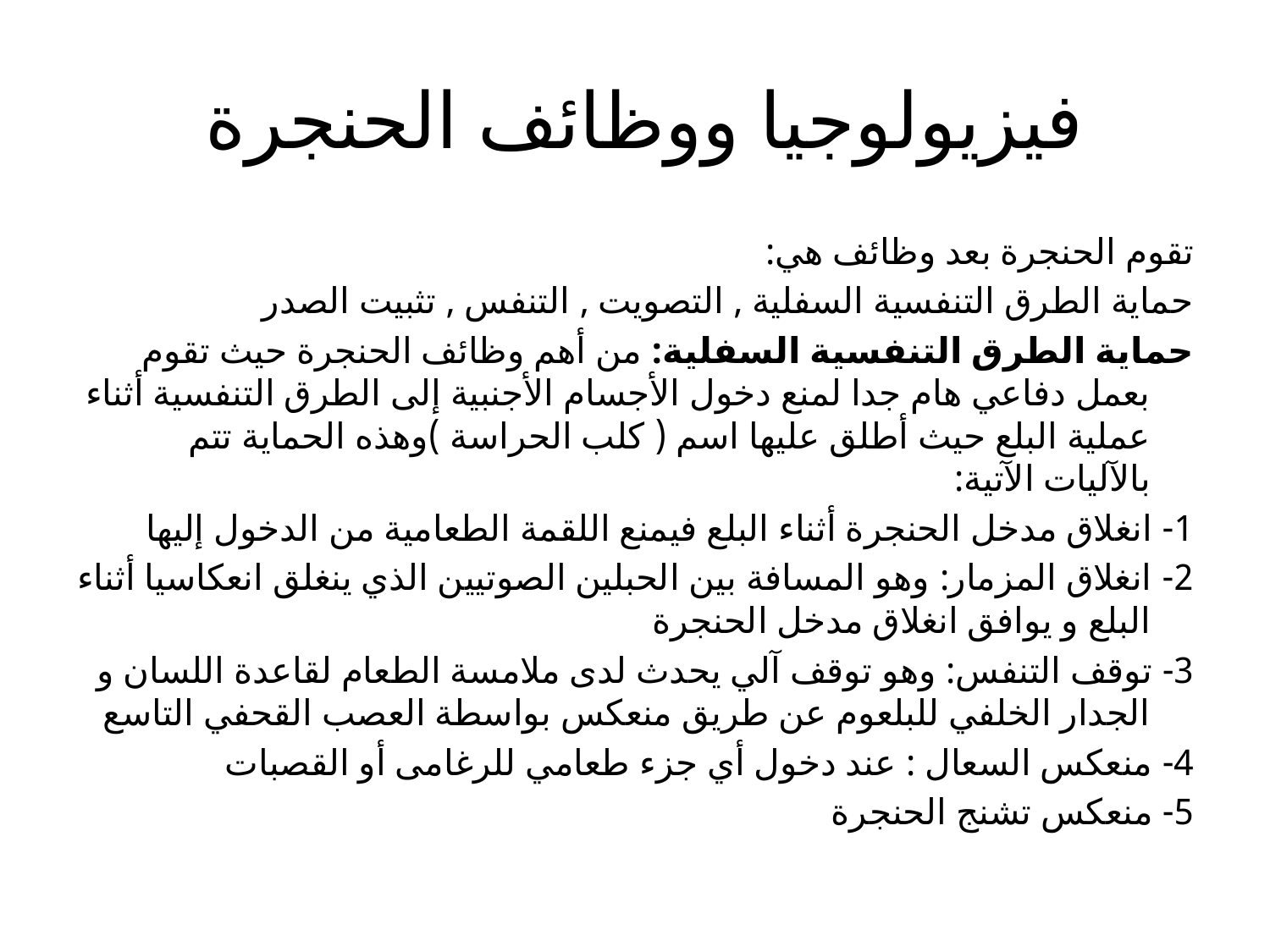

# فيزيولوجيا ووظائف الحنجرة
تقوم الحنجرة بعد وظائف هي:
حماية الطرق التنفسية السفلية , التصويت , التنفس , تثبيت الصدر
حماية الطرق التنفسية السفلية: من أهم وظائف الحنجرة حيث تقوم بعمل دفاعي هام جدا لمنع دخول الأجسام الأجنبية إلى الطرق التنفسية أثناء عملية البلع حيث أطلق عليها اسم ( كلب الحراسة )وهذه الحماية تتم بالآليات الآتية:
1- انغلاق مدخل الحنجرة أثناء البلع فيمنع اللقمة الطعامية من الدخول إليها
2- انغلاق المزمار: وهو المسافة بين الحبلين الصوتيين الذي ينغلق انعكاسيا أثناء البلع و يوافق انغلاق مدخل الحنجرة
3- توقف التنفس: وهو توقف آلي يحدث لدى ملامسة الطعام لقاعدة اللسان و الجدار الخلفي للبلعوم عن طريق منعكس بواسطة العصب القحفي التاسع
4- منعكس السعال : عند دخول أي جزء طعامي للرغامى أو القصبات
5- منعكس تشنج الحنجرة